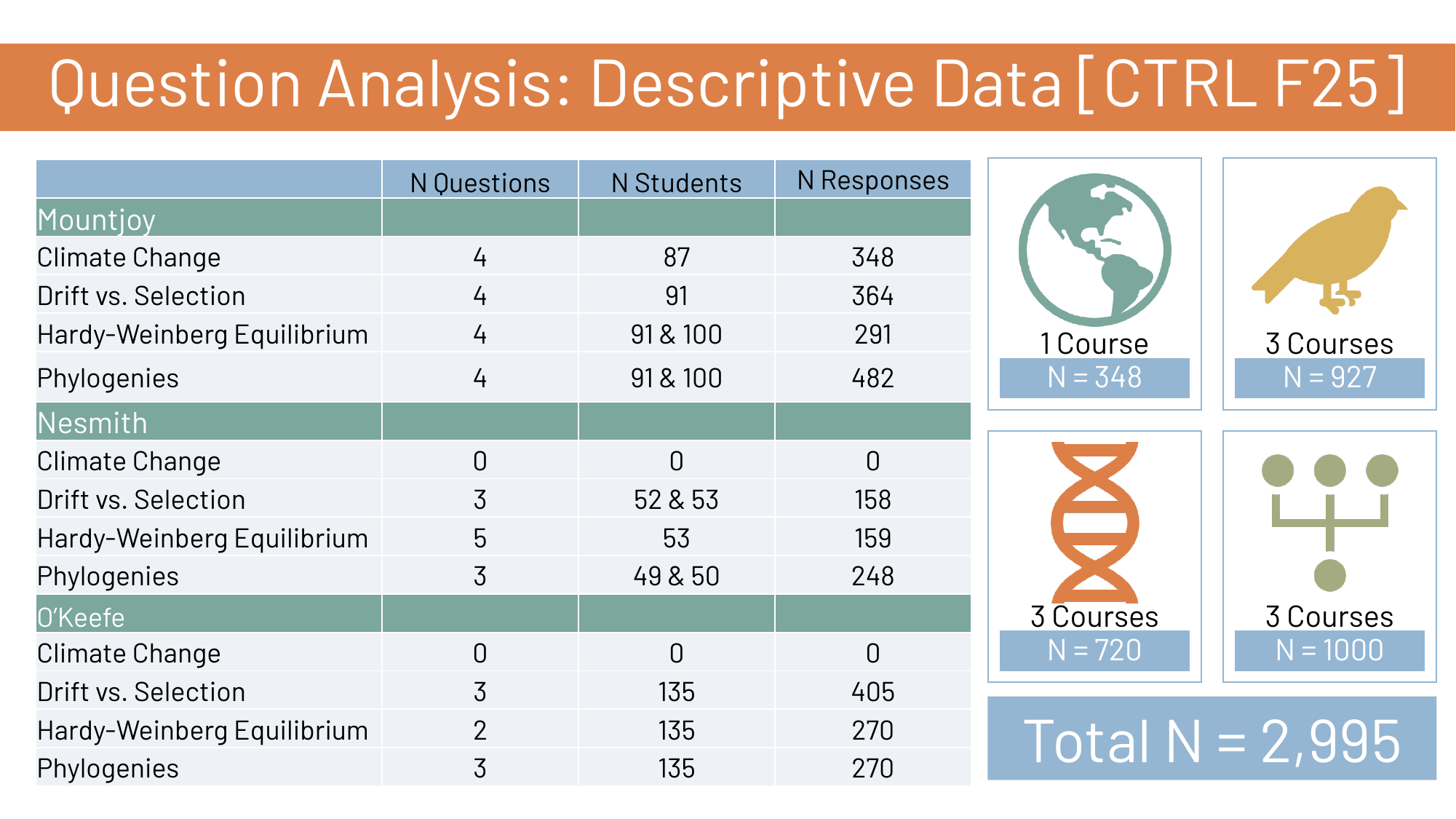

Question Analysis: Descriptive Data [CTRL F25]
N = 348
1 Course
N = 927
3 Courses
N = 720
3 Courses
N = 1000
3 Courses
|  | N Questions | N Students | N Responses |
| --- | --- | --- | --- |
| Mountjoy |  |  |  |
| Climate Change | 4 | 87 | 348 |
| Drift vs. Selection | 4 | 91 | 364 |
| Hardy-Weinberg Equilibrium | 4 | 91 & 100 | 291 |
| Phylogenies | 4 | 91 & 100 | 482 |
| Nesmith |  |  |  |
| Climate Change | 0 | 0 | 0 |
| Drift vs. Selection | 3 | 52 & 53 | 158 |
| Hardy-Weinberg Equilibrium | 5 | 53 | 159 |
| Phylogenies | 3 | 49 & 50 | 248 |
| O’Keefe |  |  |  |
| Climate Change | 0 | 0 | 0 |
| Drift vs. Selection | 3 | 135 | 405 |
| Hardy-Weinberg Equilibrium | 2 | 135 | 270 |
| Phylogenies | 3 | 135 | 270 |
Total N = 2,995